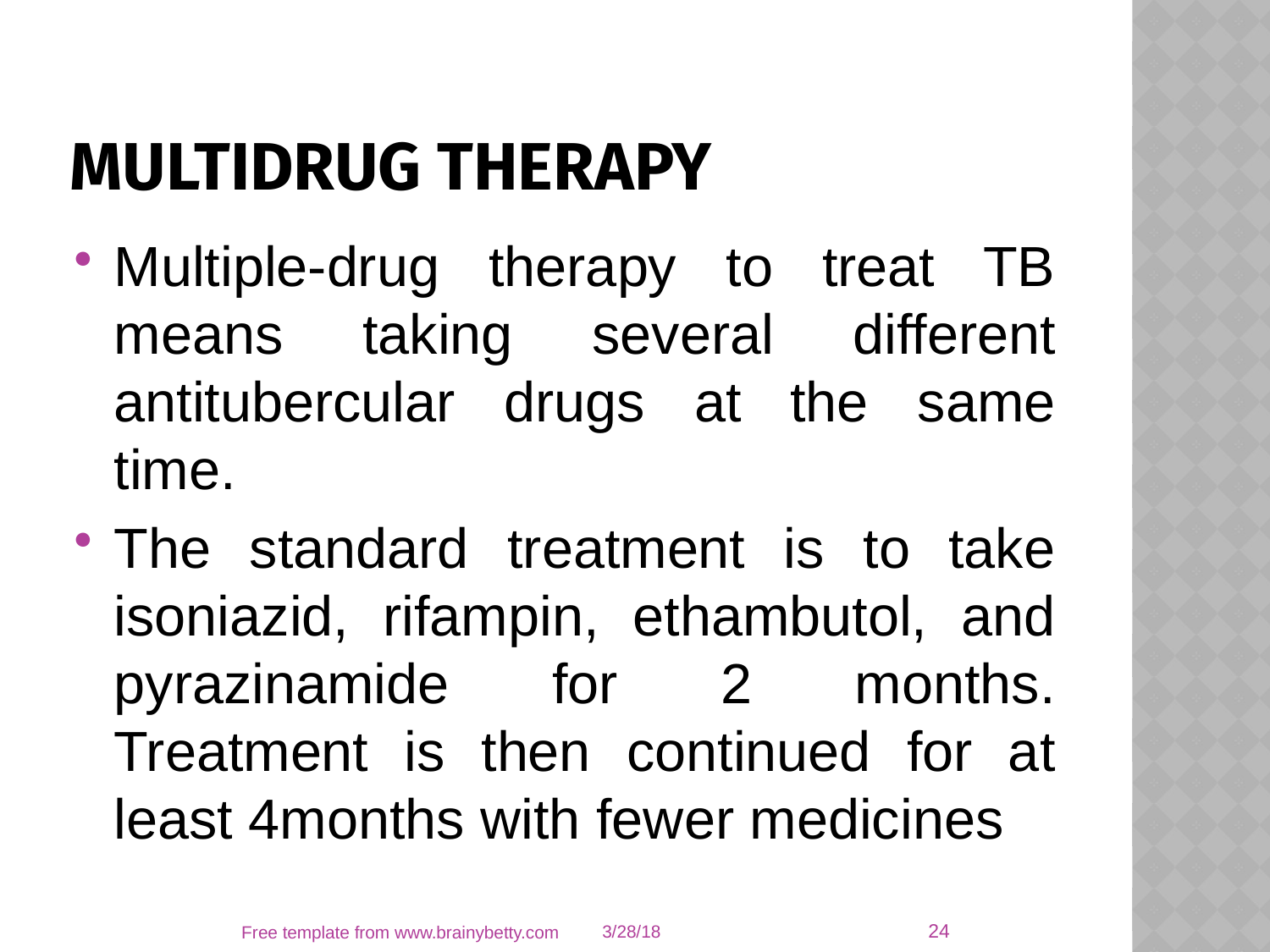

# MULTIDRUG THERAPY
Multiple-drug therapy to treat TB means taking several different antitubercular drugs at the same time.
The standard treatment is to take isoniazid, rifampin, ethambutol, and pyrazinamide for 2 months. Treatment is then continued for at least 4months with fewer medicines
24
Free template from www.brainybetty.com
3/28/18